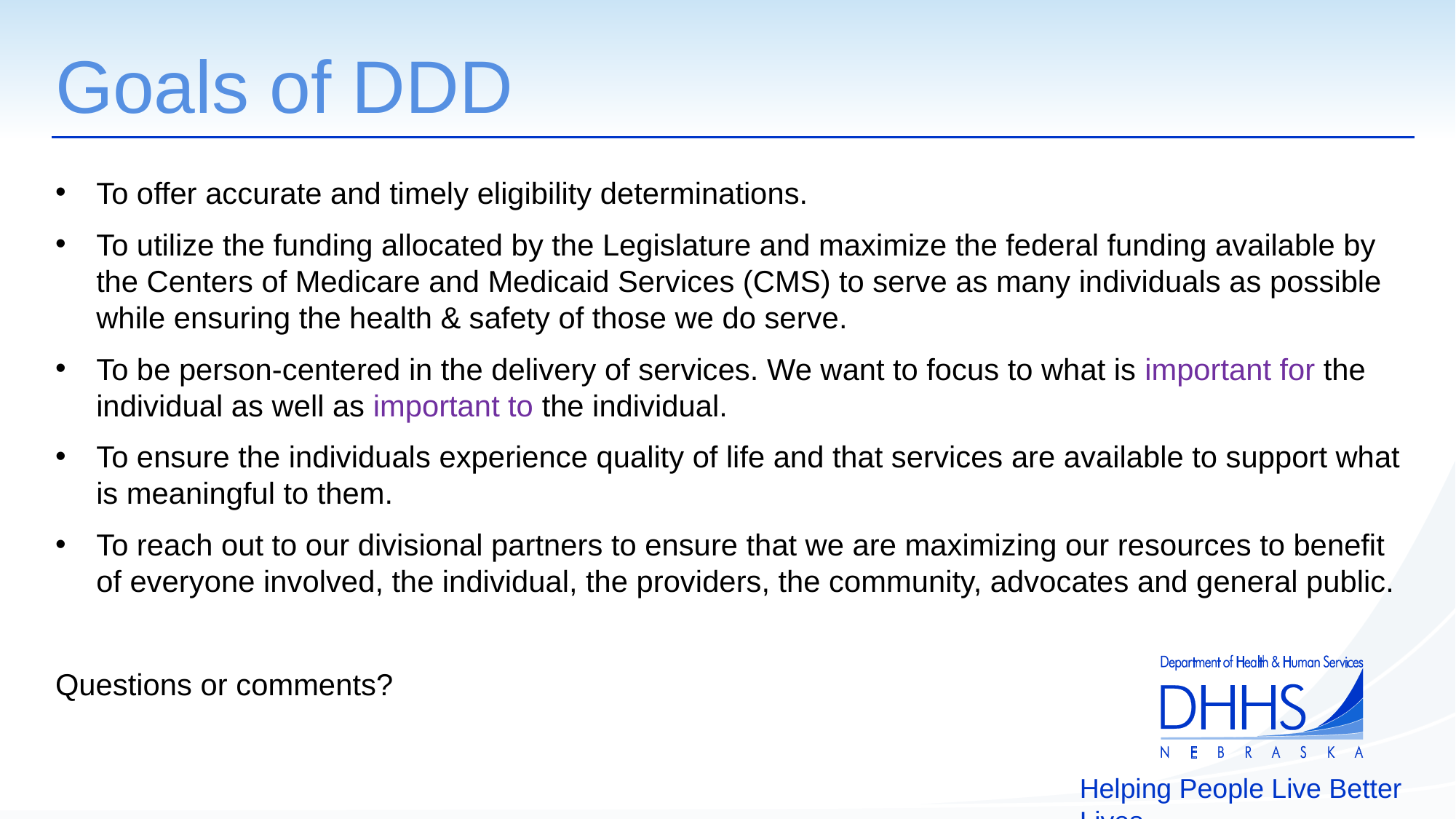

# Goals of DDD
To offer accurate and timely eligibility determinations.
To utilize the funding allocated by the Legislature and maximize the federal funding available by the Centers of Medicare and Medicaid Services (CMS) to serve as many individuals as possible while ensuring the health & safety of those we do serve.
To be person-centered in the delivery of services. We want to focus to what is important for the individual as well as important to the individual.
To ensure the individuals experience quality of life and that services are available to support what is meaningful to them.
To reach out to our divisional partners to ensure that we are maximizing our resources to benefit of everyone involved, the individual, the providers, the community, advocates and general public.

Questions or comments?
Helping People Live Better Lives